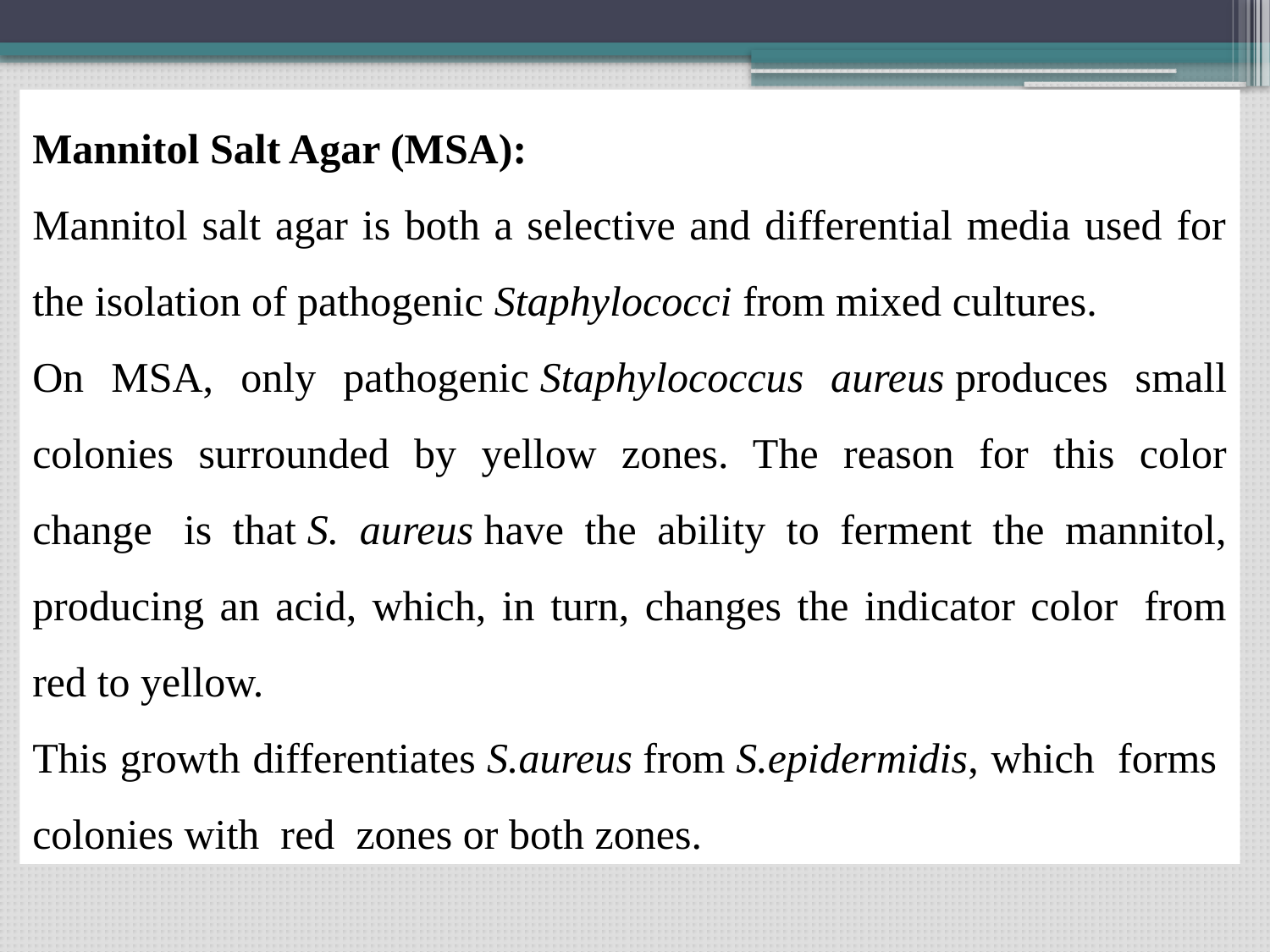

Mannitol Salt Agar (MSA):
Mannitol salt agar is both a selective and differential media used for the isolation of pathogenic Staphylococci from mixed cultures.
On MSA, only pathogenic Staphylococcus aureus produces small colonies surrounded by yellow zones. The reason for this color change  is that S. aureus have the ability to ferment the mannitol, producing an acid, which, in turn, changes the indicator color  from red to yellow.
This growth differentiates S.aureus from S.epidermidis, which  forms  colonies with  red  zones or both zones.